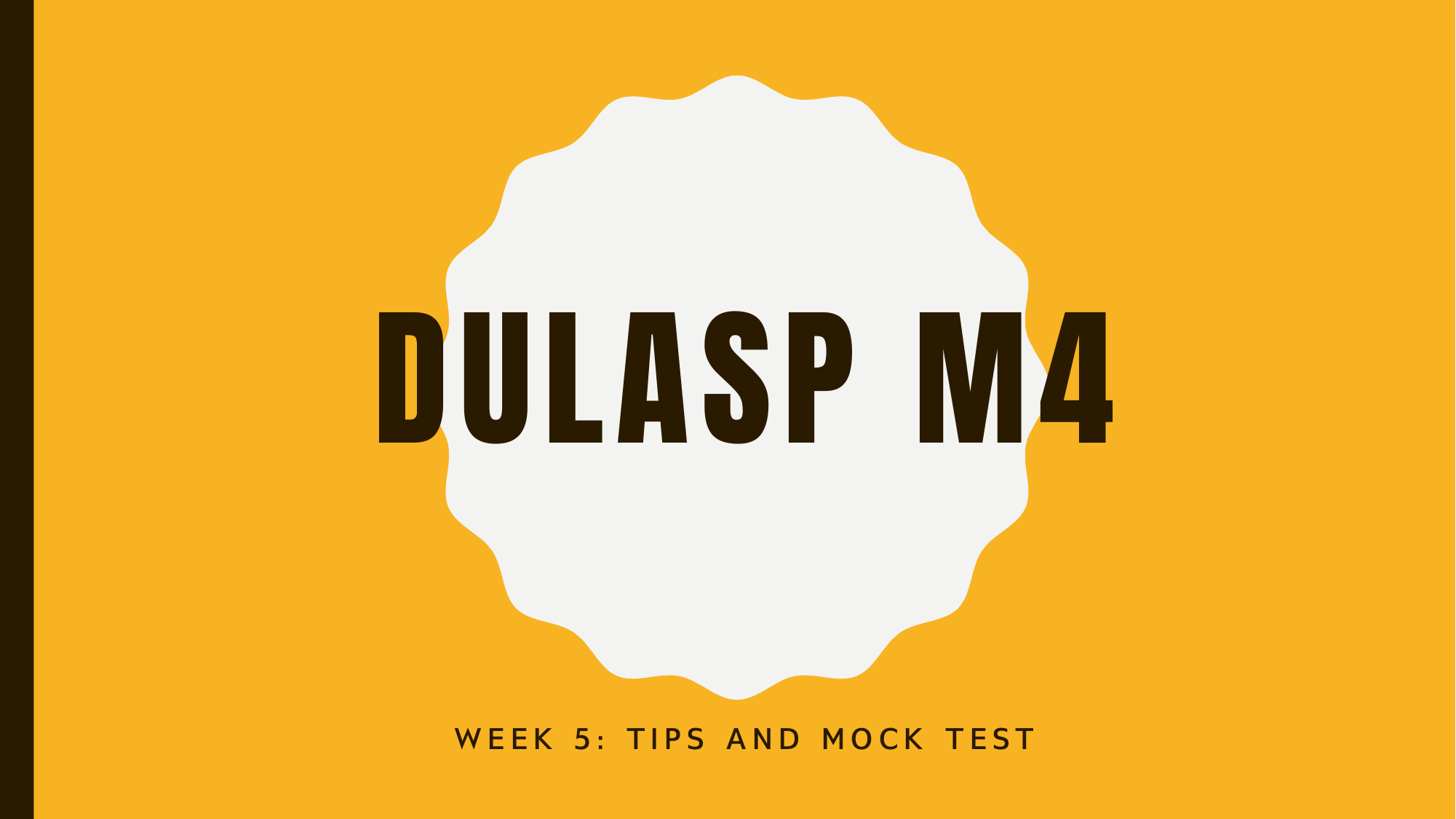

# Dulasp m4
Week 5: Tips and mock test